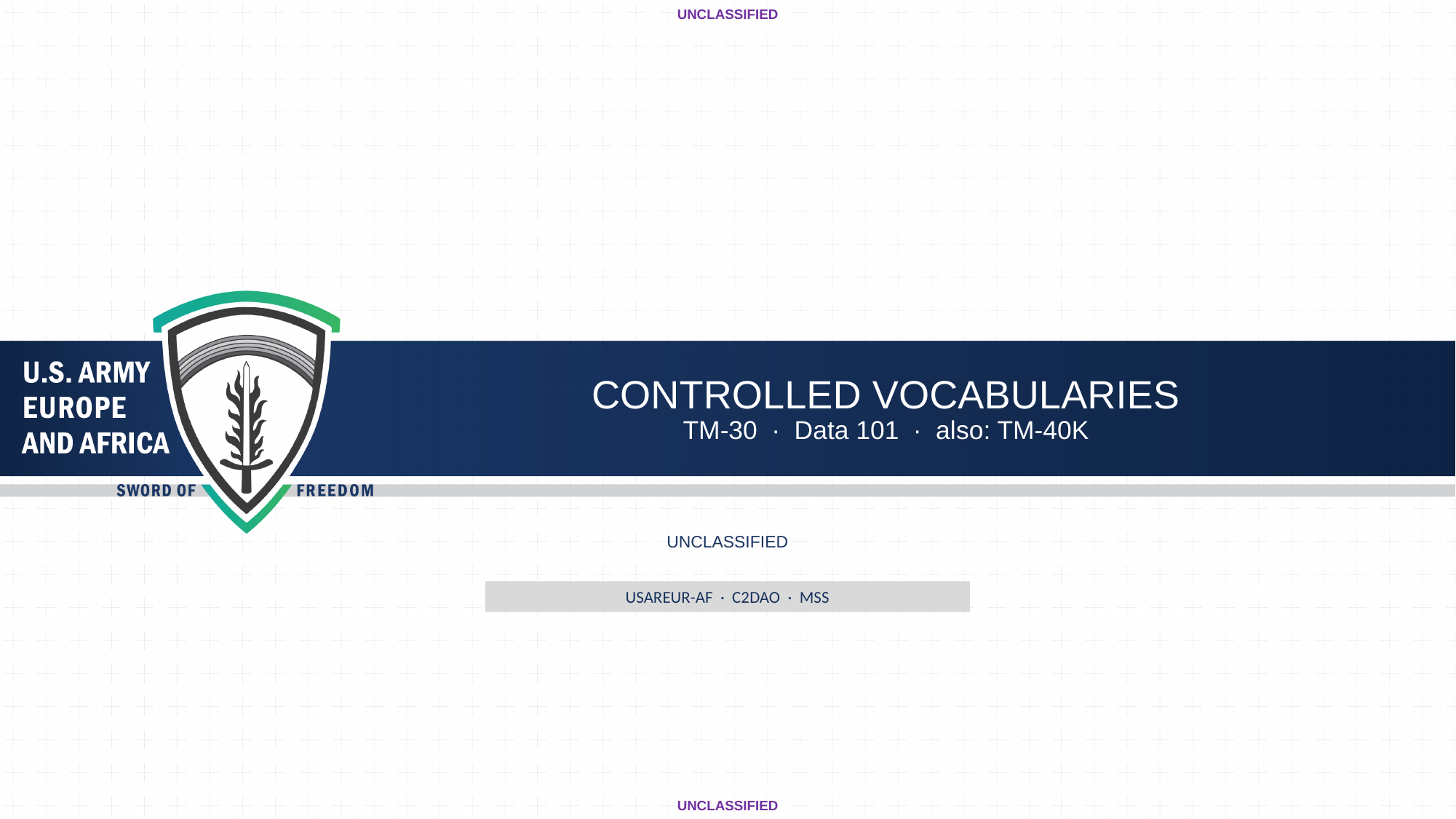

UNCLASSIFIED
# CONTROLLED VOCABULARIES
TM-30  ·  Data 101  ·  also: TM-40K
UNCLASSIFIED
USAREUR-AF  ·  C2DAO  ·  MSS
UNCLASSIFIED